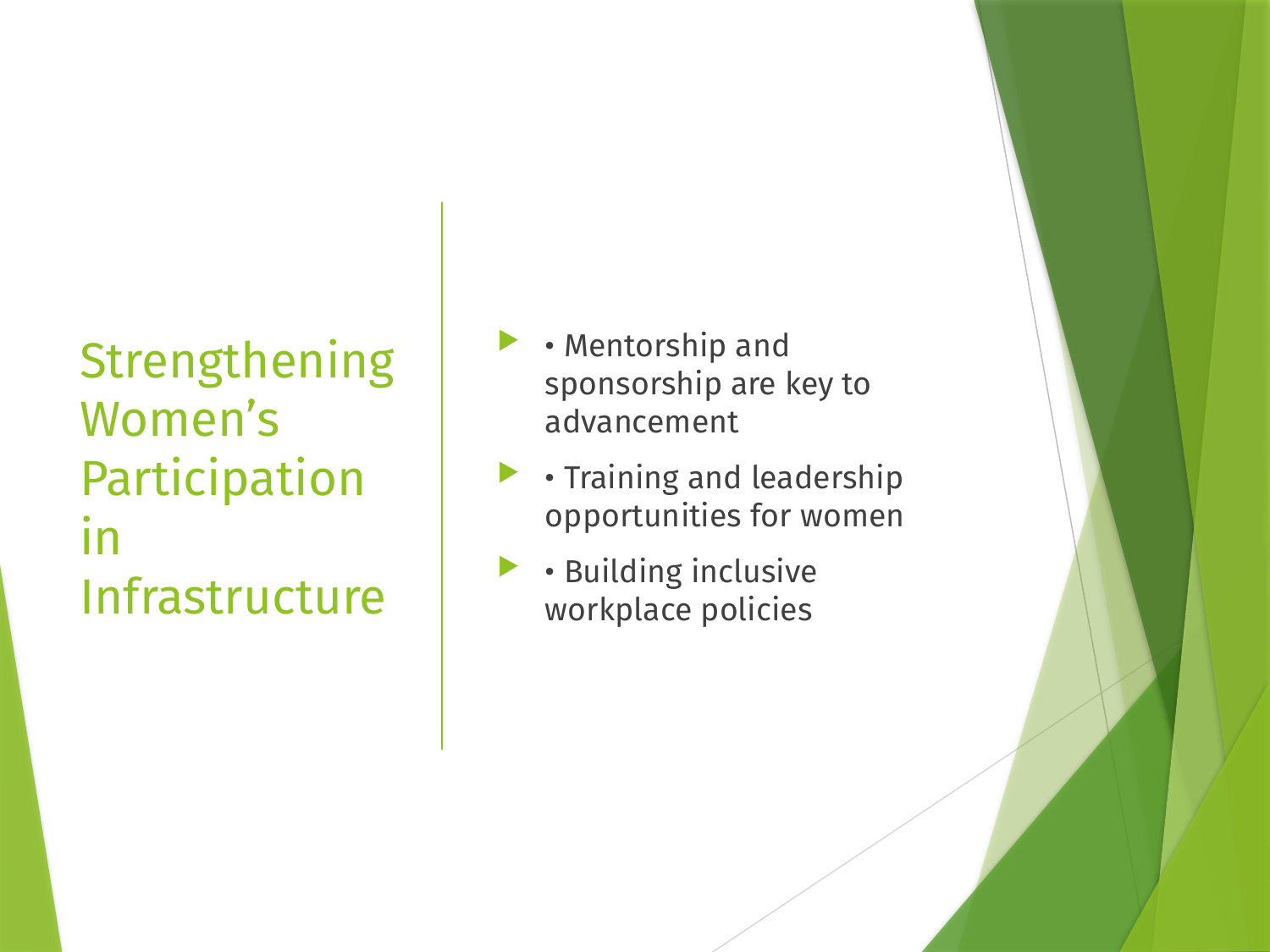

# Strengthening Women’s Participation in Infrastructure
• Mentorship and sponsorship are key to advancement
• Training and leadership opportunities for women
• Building inclusive workplace policies